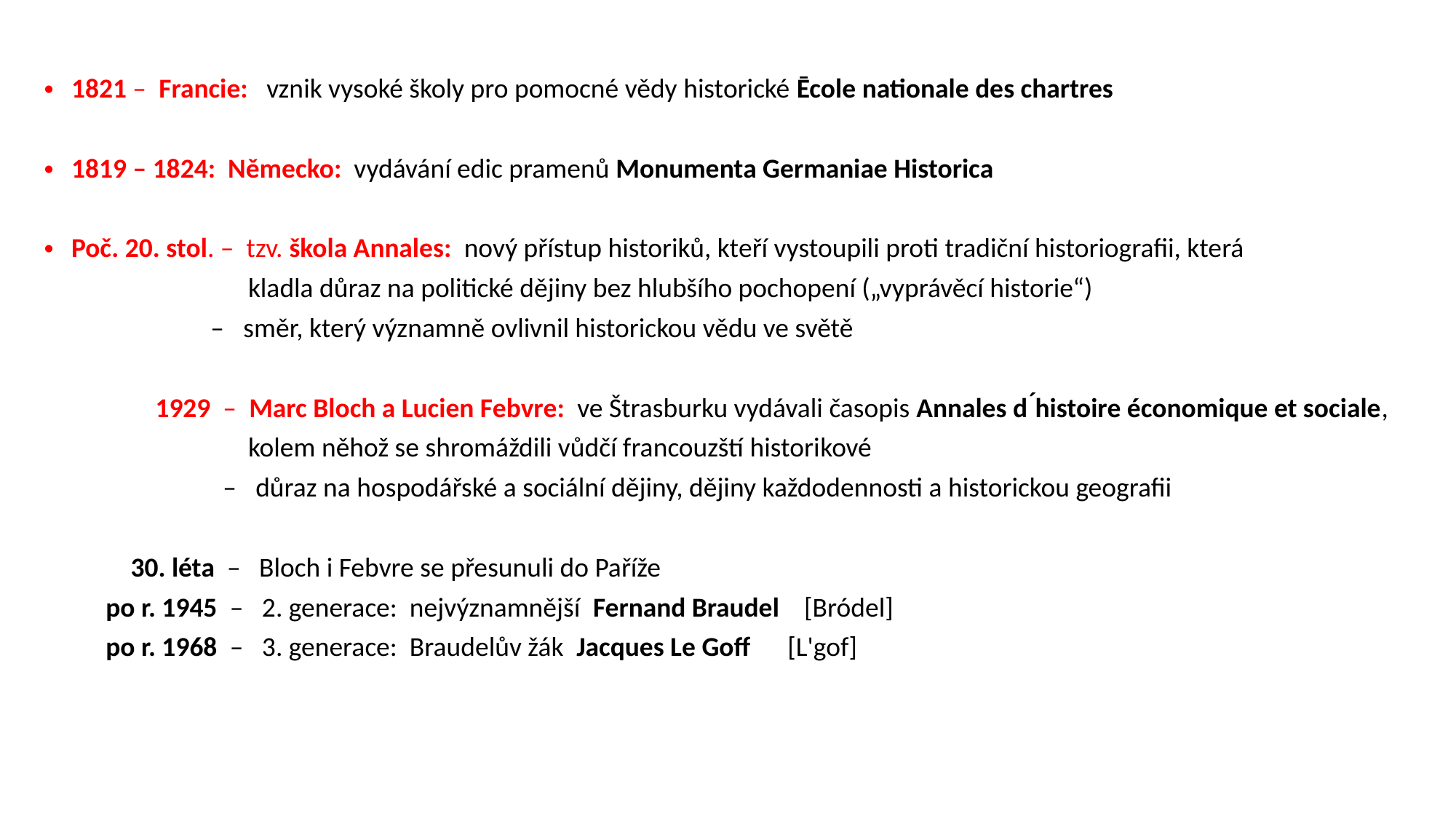

1821 –  Francie:   vznik vysoké školy pro pomocné vědy historické Ēcole nationale des chartres

1819 – 1824:  Německo:  vydávání edic pramenů Monumenta Germaniae Historica

Poč. 20. stol. –  tzv. škola Annales:  nový přístup historiků, kteří vystoupili proti tradiční historiografii, která
                                 kladla důraz na politické dějiny bez hlubšího pochopení („vyprávěcí historie“)
                           –   směr, který významně ovlivnil historickou vědu ve světě

                  1929  –  Marc Bloch a Lucien Febvre:  ve Štrasburku vydávali časopis Annales d ́histoire économique et sociale,
                                 kolem něhož se shromáždili vůdčí francouzští histori­kové
                             –   důraz na hospodářské a sociální dějiny, dějiny každodennosti a historickou geografii

              30. léta  –   Bloch i Febvre se přesunuli do Paříže
          po r. 1945  –   2. generace:  nejvýznamnější  Fernand Braudel    [Bródel]
          po r. 1968  –   3. generace:  Braudelův žák  Jacques Le Goff      [L'gof]